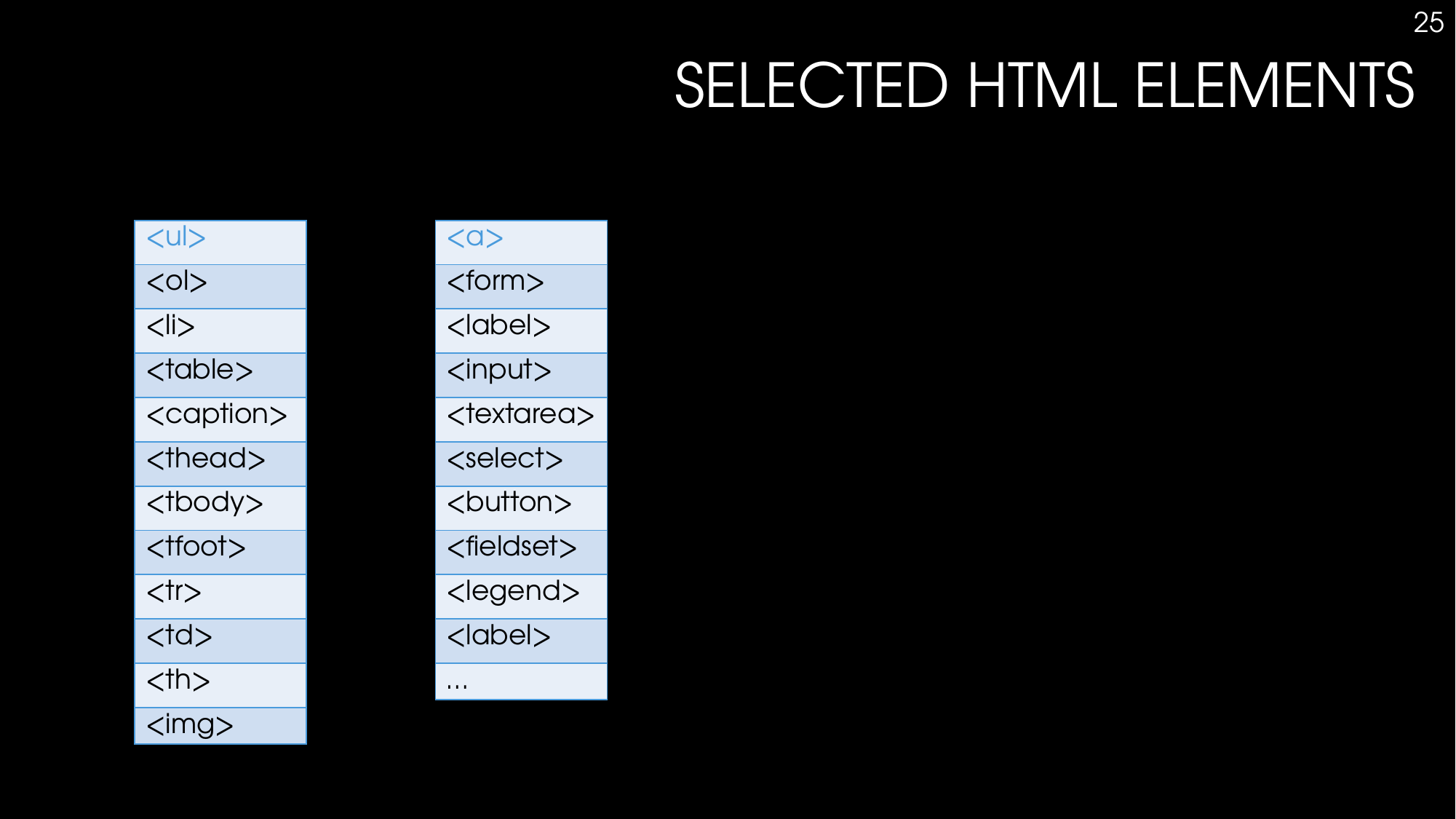

25
# Selected HTML elements
| <ul> |
| --- |
| <ol> |
| <li> |
| <table> |
| <caption> |
| <thead> |
| <tbody> |
| <tfoot> |
| <tr> |
| <td> |
| <th> |
| <img> |
| <a> |
| --- |
| <form> |
| <label> |
| <input> |
| <textarea> |
| <select> |
| <button> |
| <fieldset> |
| <legend> |
| <label> |
| … |